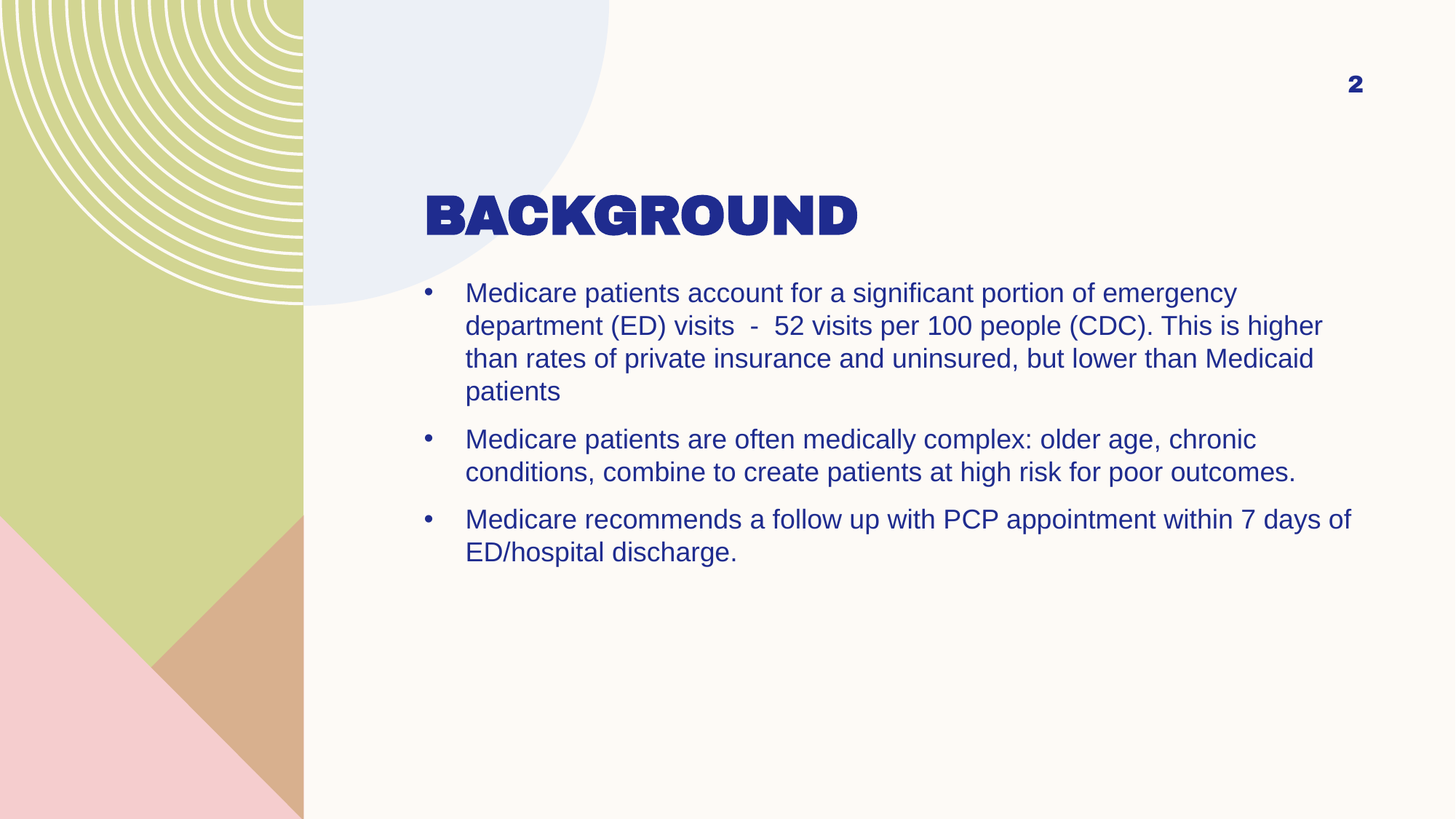

2
# Background
Medicare patients account for a significant portion of emergency department (ED) visits  -  52 visits per 100 people (CDC). This is higher than rates of private insurance and uninsured, but lower than Medicaid patients
Medicare patients are often medically complex: older age, chronic conditions, combine to create patients at high risk for poor outcomes.
Medicare recommends a follow up with PCP appointment within 7 days of ED/hospital discharge.